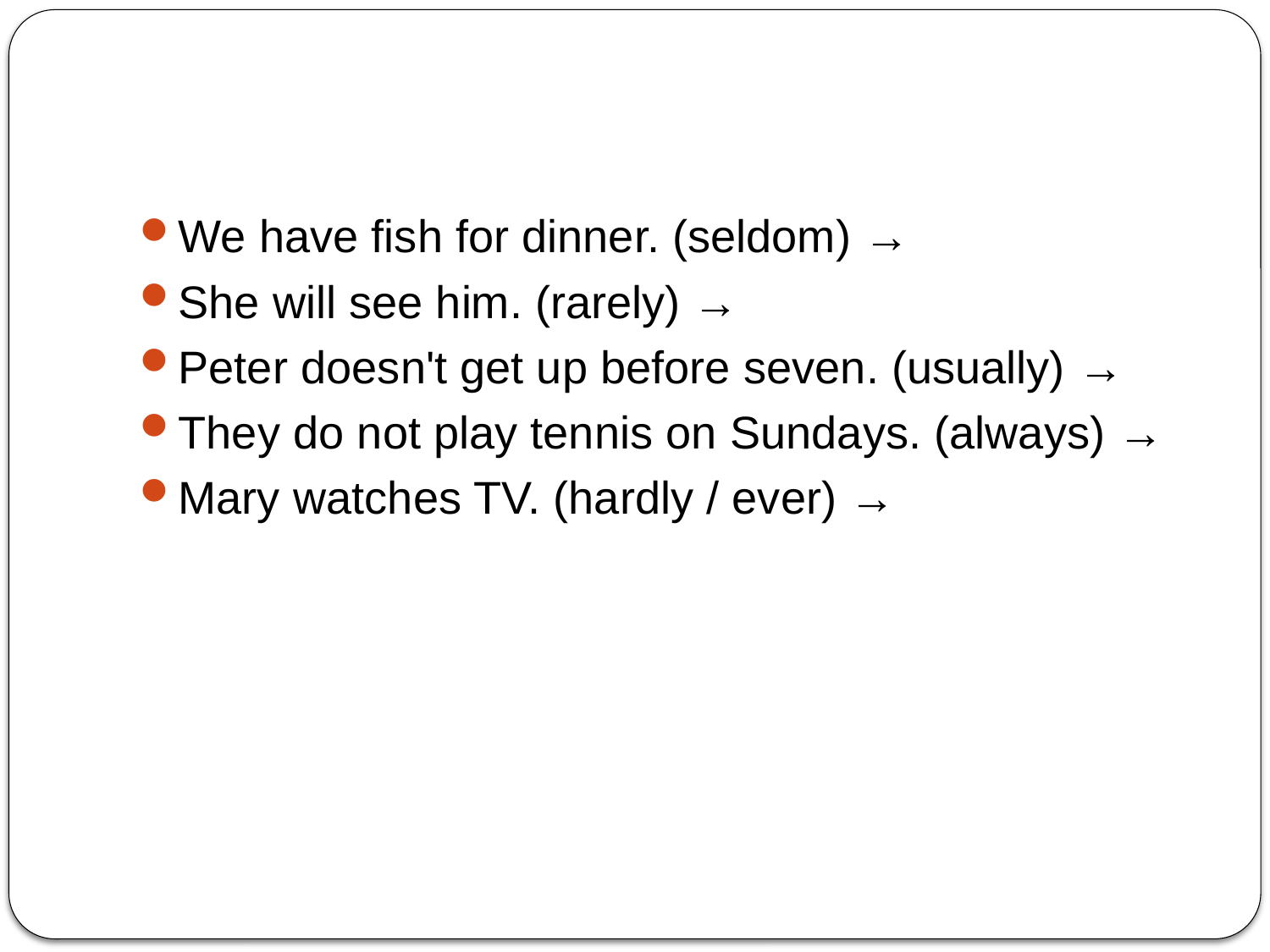

We have fish for dinner. (seldom) →
She will see him. (rarely) →
Peter doesn't get up before seven. (usually) →
They do not play tennis on Sundays. (always) →
Mary watches TV. (hardly / ever) →